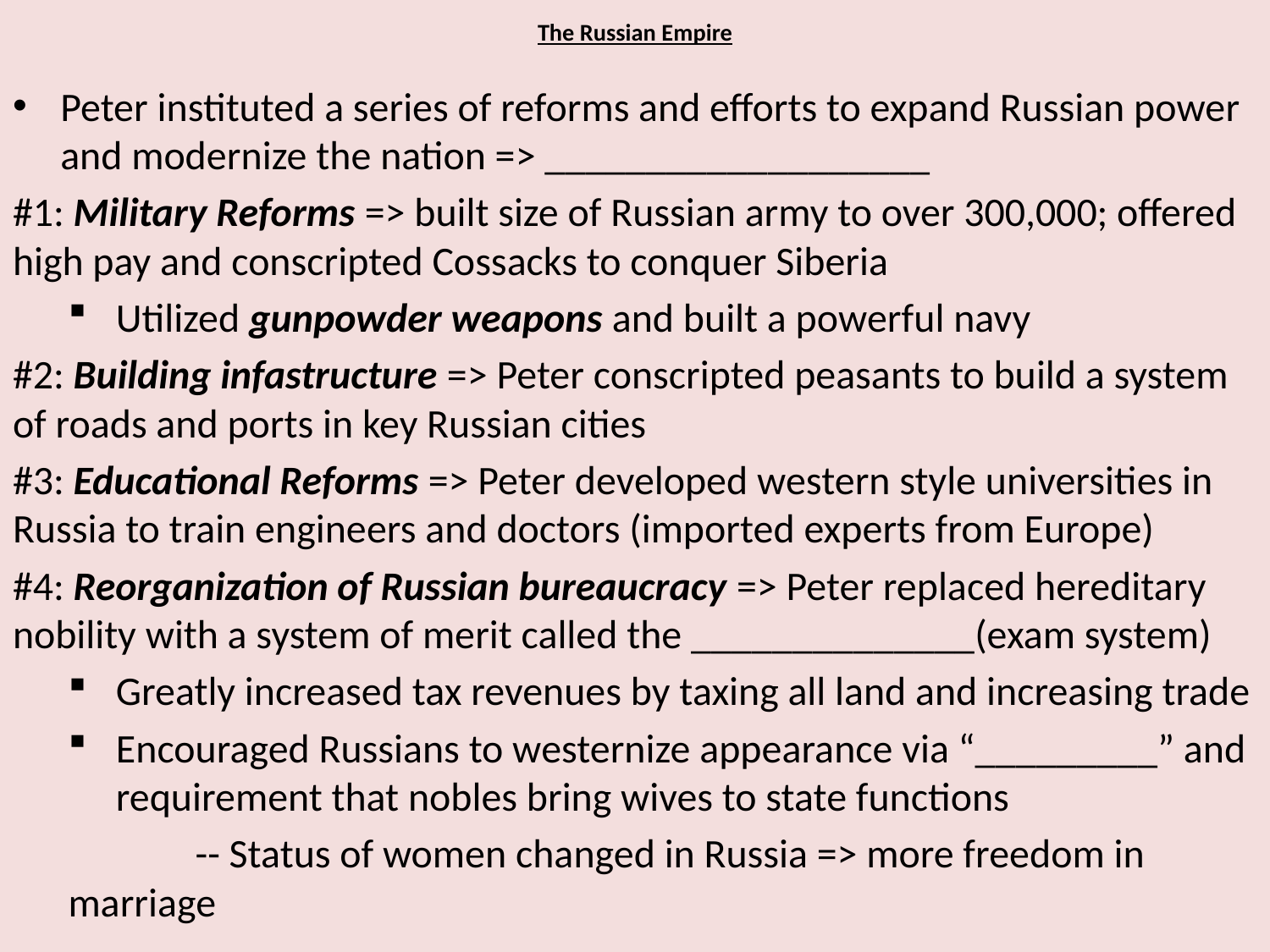

# The Russian Empire
Peter instituted a series of reforms and efforts to expand Russian power and modernize the nation => ___________________
#1: Military Reforms => built size of Russian army to over 300,000; offered high pay and conscripted Cossacks to conquer Siberia
Utilized gunpowder weapons and built a powerful navy
#2: Building infastructure => Peter conscripted peasants to build a system of roads and ports in key Russian cities
#3: Educational Reforms => Peter developed western style universities in Russia to train engineers and doctors (imported experts from Europe)
#4: Reorganization of Russian bureaucracy => Peter replaced hereditary nobility with a system of merit called the ______________(exam system)
Greatly increased tax revenues by taxing all land and increasing trade
Encouraged Russians to westernize appearance via “_________” and requirement that nobles bring wives to state functions
	-- Status of women changed in Russia => more freedom in marriage